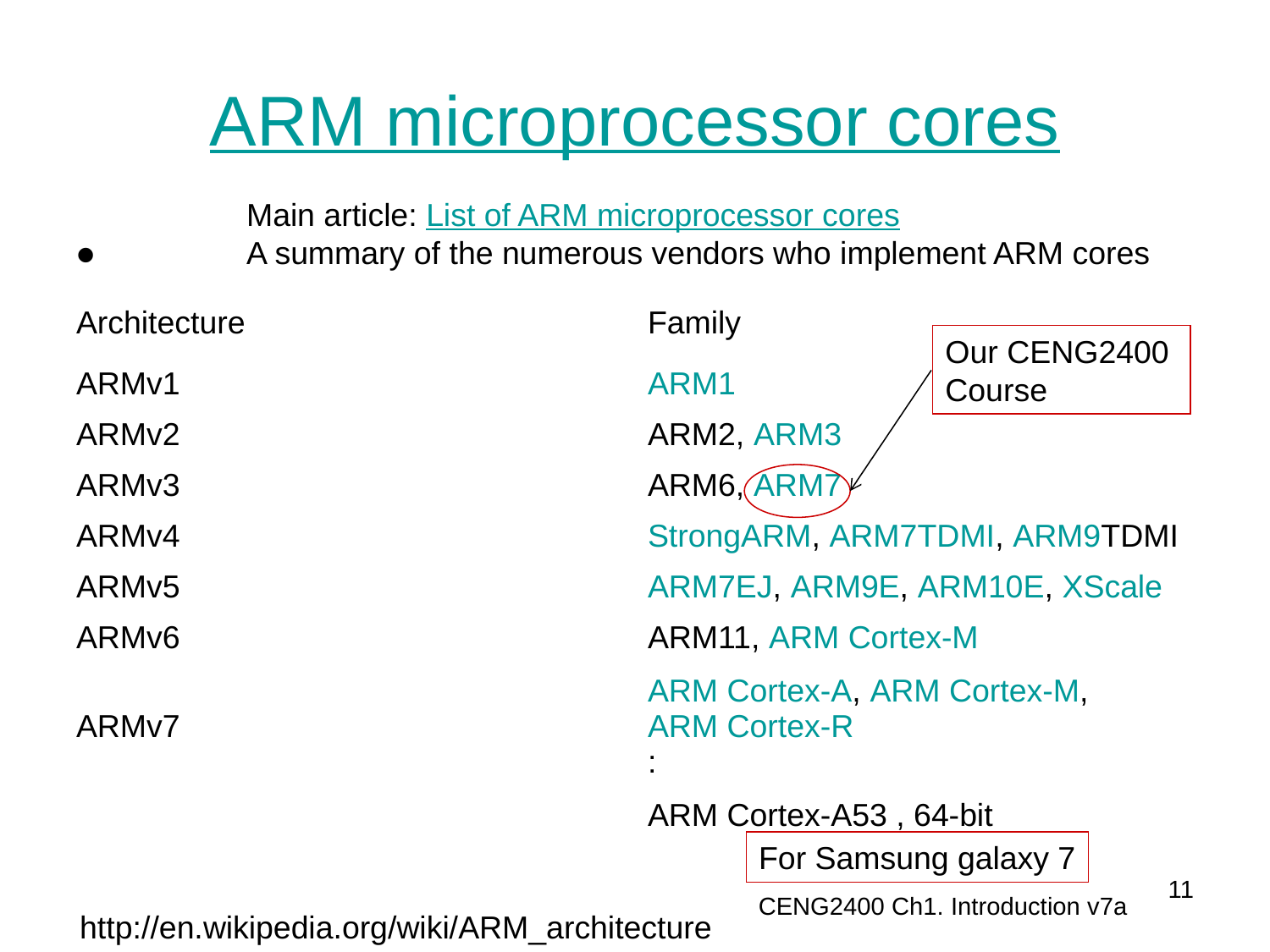

# ARM microprocessor cores

Main article: List of ARM microprocessor cores
A summary of the numerous vendors who implement ARM cores
| Architecture | Family |
| --- | --- |
| ARMv1 | ARM1 |
| ARMv2 | ARM2, ARM3 |
| ARMv3 | ARM6, ARM7 |
| ARMv4 | StrongARM, ARM7TDMI, ARM9TDMI |
| ARMv5 | ARM7EJ, ARM9E, ARM10E, XScale |
| ARMv6 | ARM11, ARM Cortex-M |
| ARMv7 | ARM Cortex-A, ARM Cortex-M, ARM Cortex-R : |
|  | ARM Cortex-A53 , 64-bit |
Our CENG2400
Course

For Samsung galaxy 7
11
CENG2400 Ch1. Introduction v7a
http://en.wikipedia.org/wiki/ARM_architecture